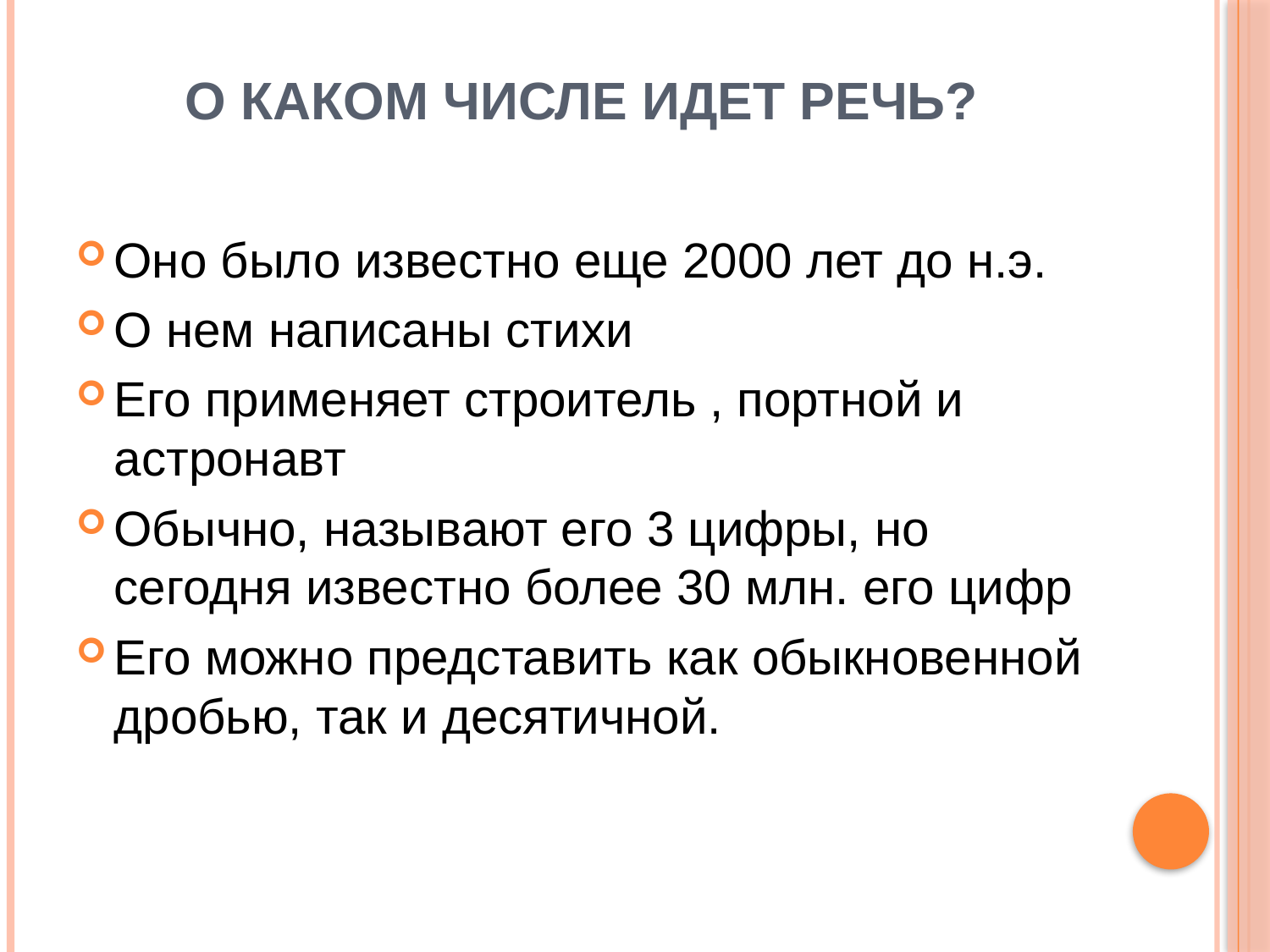

# О каком числе идет речь?
Оно было известно еще 2000 лет до н.э.
О нем написаны стихи
Его применяет строитель , портной и астронавт
Обычно, называют его 3 цифры, но сегодня известно более 30 млн. его цифр
Его можно представить как обыкновенной дробью, так и десятичной.